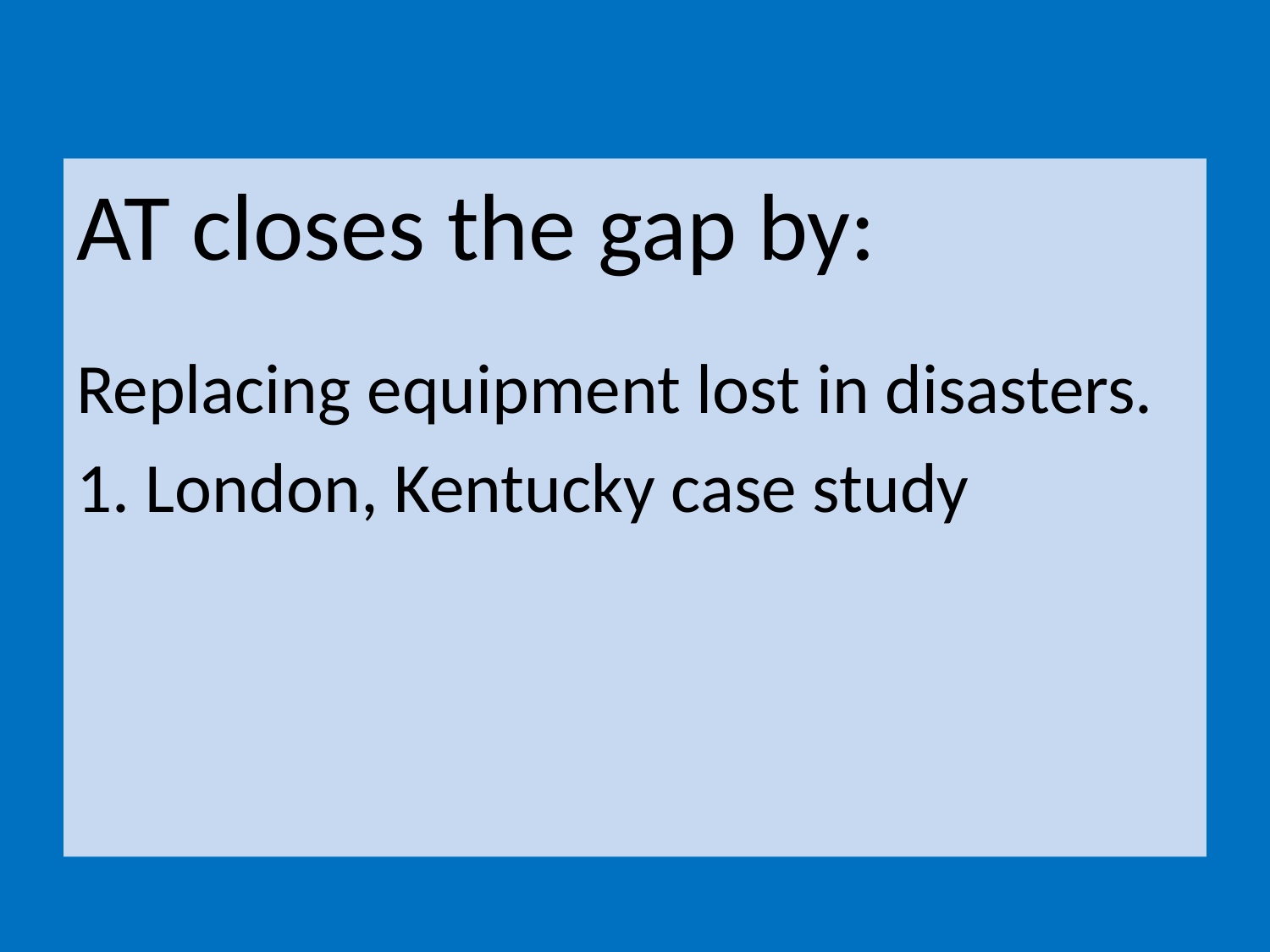

AT closes the gap by:

Replacing equipment lost in disasters.
1. London, Kentucky case study